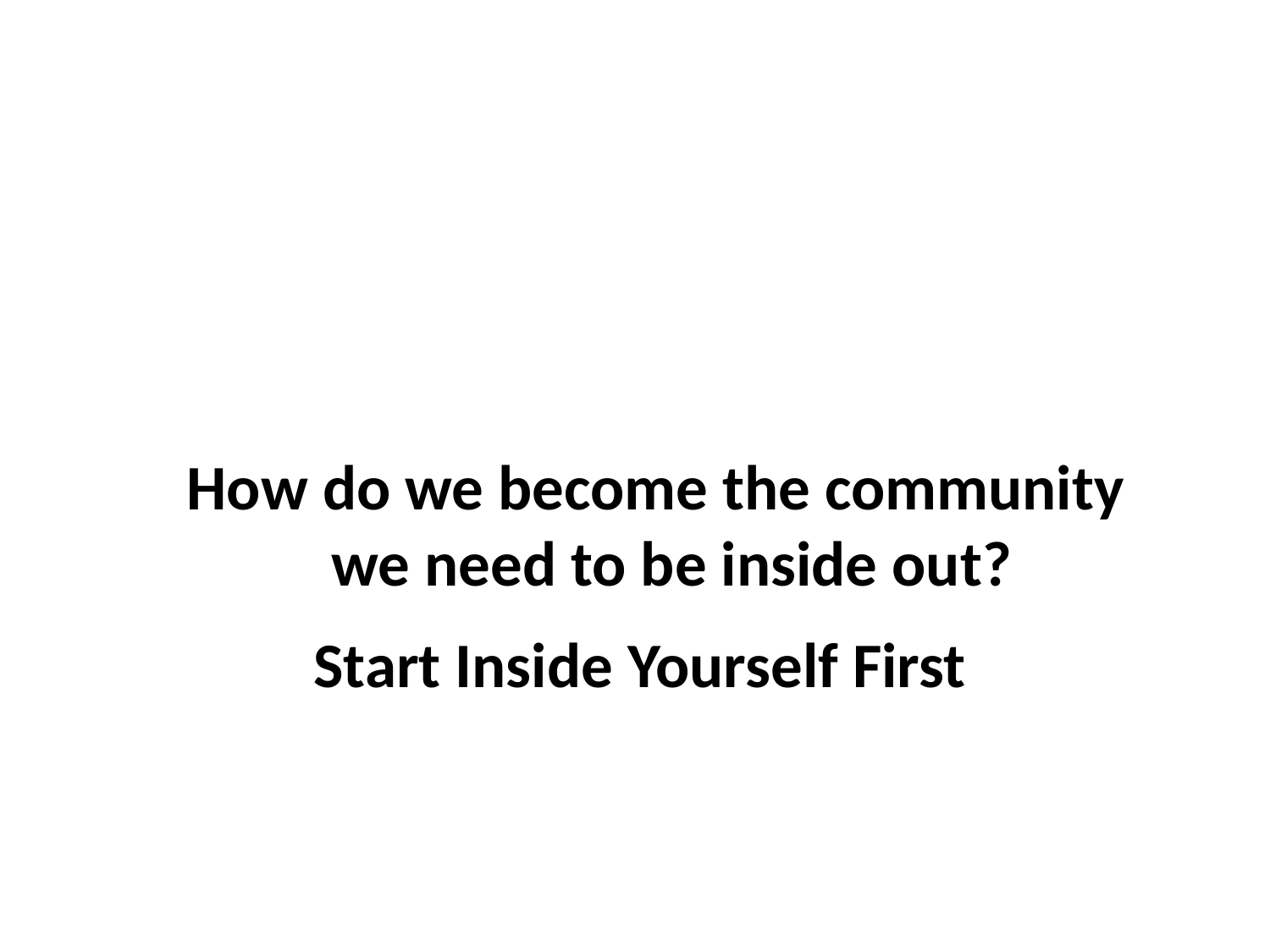

How do we become the community we need to be inside out?
# Start Inside Yourself First